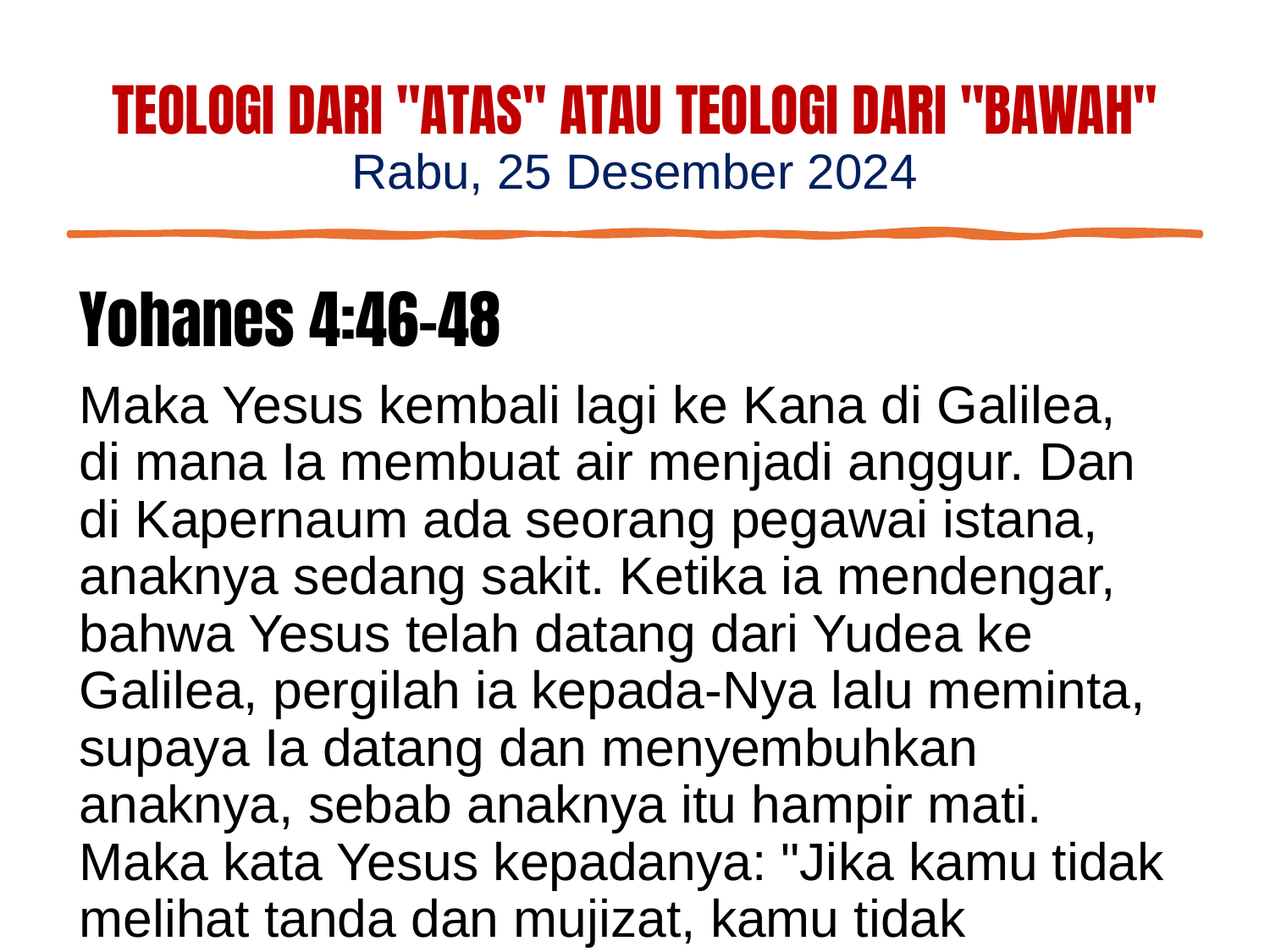

# TEOLOGI DARI "ATAS" ATAU TEOLOGI DARI "BAWAH" Rabu, 25 Desember 2024

Yohanes 4:46-48
Maka Yesus kembali lagi ke Kana di Galilea, di mana Ia membuat air menjadi anggur. Dan di Kapernaum ada seorang pegawai istana, anaknya sedang sakit. Ketika ia mendengar, bahwa Yesus telah datang dari Yudea ke Galilea, pergilah ia kepada-Nya lalu meminta, supaya Ia datang dan menyembuhkan anaknya, sebab anaknya itu hampir mati. Maka kata Yesus kepadanya: "Jika kamu tidak melihat tanda dan mujizat, kamu tidak percaya.“